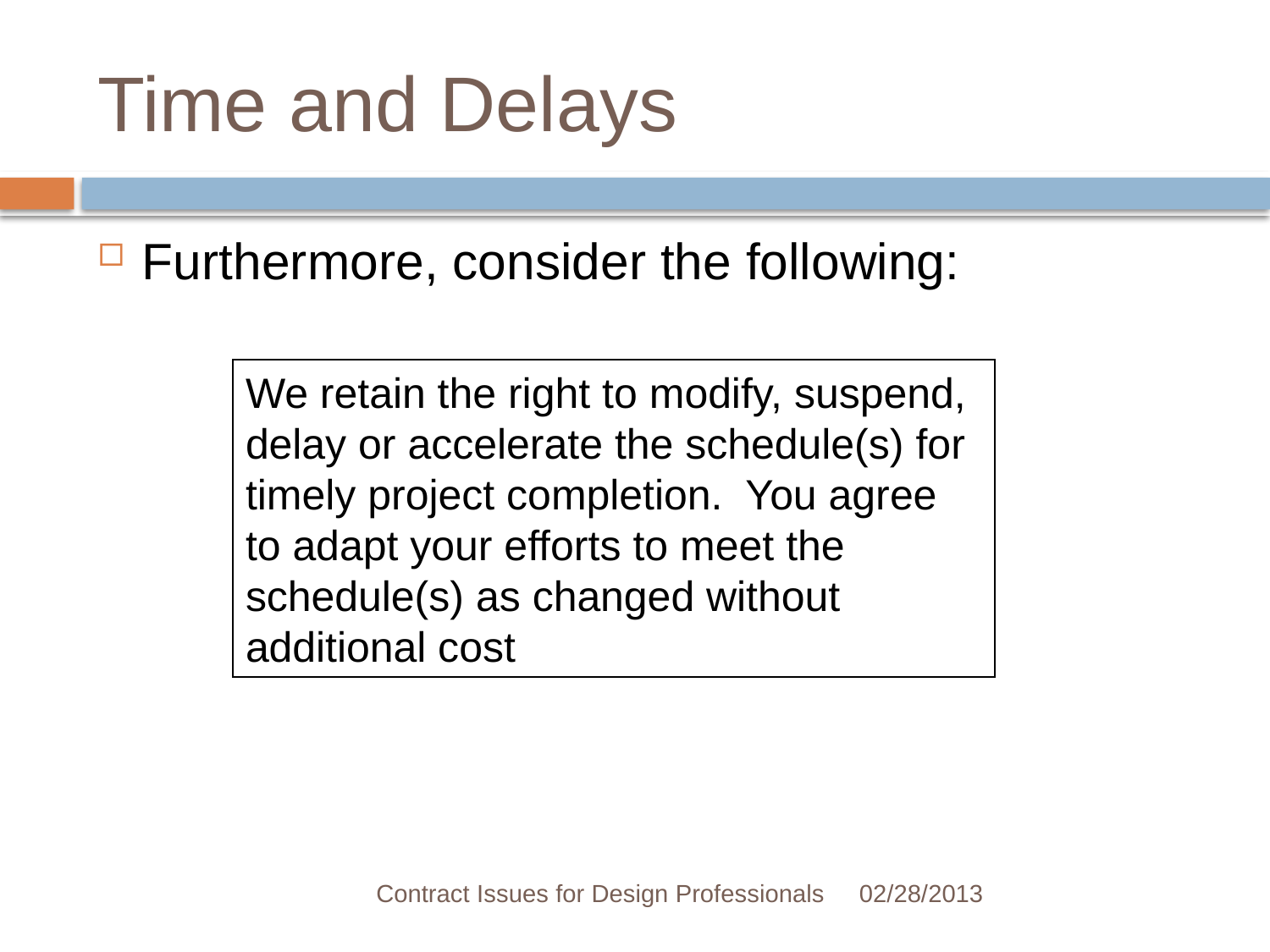

# Time and Delays
Furthermore, consider the following:
We retain the right to modify, suspend, delay or accelerate the schedule(s) for timely project completion.  You agree to adapt your efforts to meet the schedule(s) as changed without additional cost
Contract Issues for Design Professionals
02/28/2013